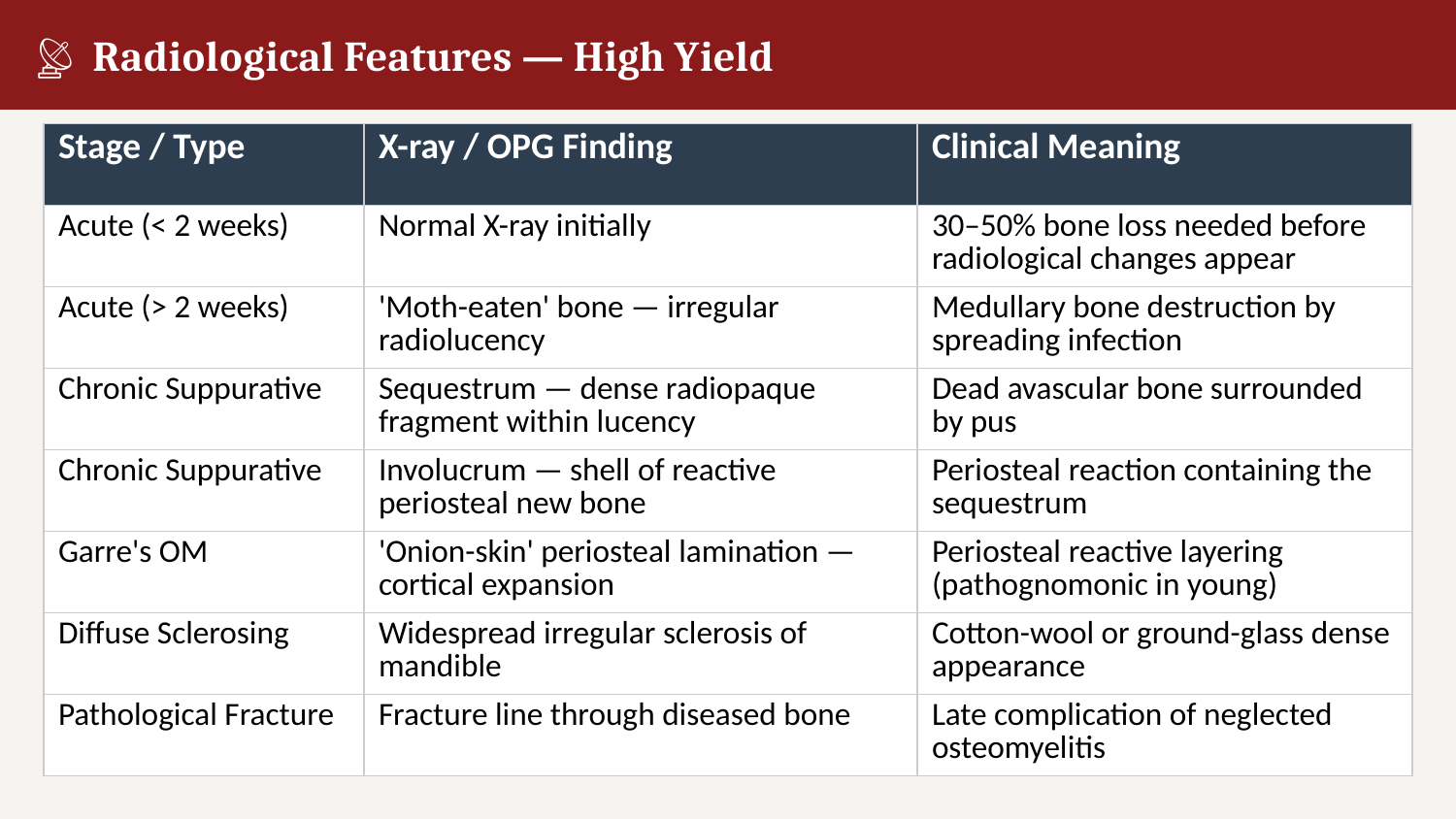

📡  Radiological Features — High Yield
| Stage / Type | X-ray / OPG Finding | Clinical Meaning |
| --- | --- | --- |
| Acute (< 2 weeks) | Normal X-ray initially | 30–50% bone loss needed before radiological changes appear |
| Acute (> 2 weeks) | 'Moth-eaten' bone — irregular radiolucency | Medullary bone destruction by spreading infection |
| Chronic Suppurative | Sequestrum — dense radiopaque fragment within lucency | Dead avascular bone surrounded by pus |
| Chronic Suppurative | Involucrum — shell of reactive periosteal new bone | Periosteal reaction containing the sequestrum |
| Garre's OM | 'Onion-skin' periosteal lamination — cortical expansion | Periosteal reactive layering (pathognomonic in young) |
| Diffuse Sclerosing | Widespread irregular sclerosis of mandible | Cotton-wool or ground-glass dense appearance |
| Pathological Fracture | Fracture line through diseased bone | Late complication of neglected osteomyelitis |